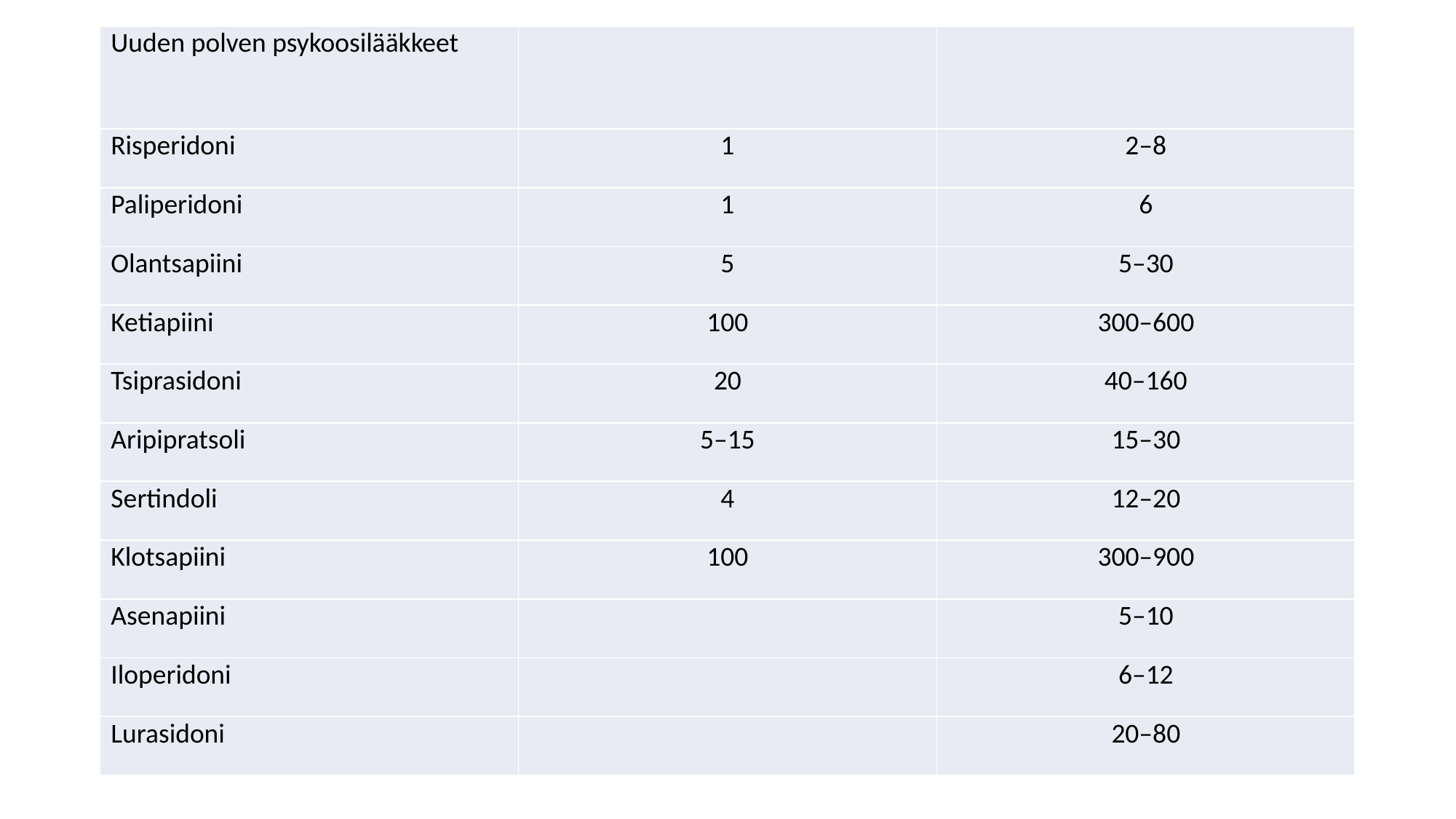

| Uuden polven psykoosilääkkeet |  |  |
| --- | --- | --- |
| Risperidoni | 1 | 2–8 |
| Paliperidoni | 1 | 6 |
| Olantsapiini | 5 | 5–30 |
| Ketiapiini | 100 | 300–600 |
| Tsiprasidoni | 20 | 40–160 |
| Aripipratsoli | 5–15 | 15–30 |
| Sertindoli | 4 | 12–20 |
| Klotsapiini | 100 | 300–900 |
| Asenapiini |  | 5–10 |
| Iloperidoni |  | 6–12 |
| Lurasidoni |  | 20–80 |
#